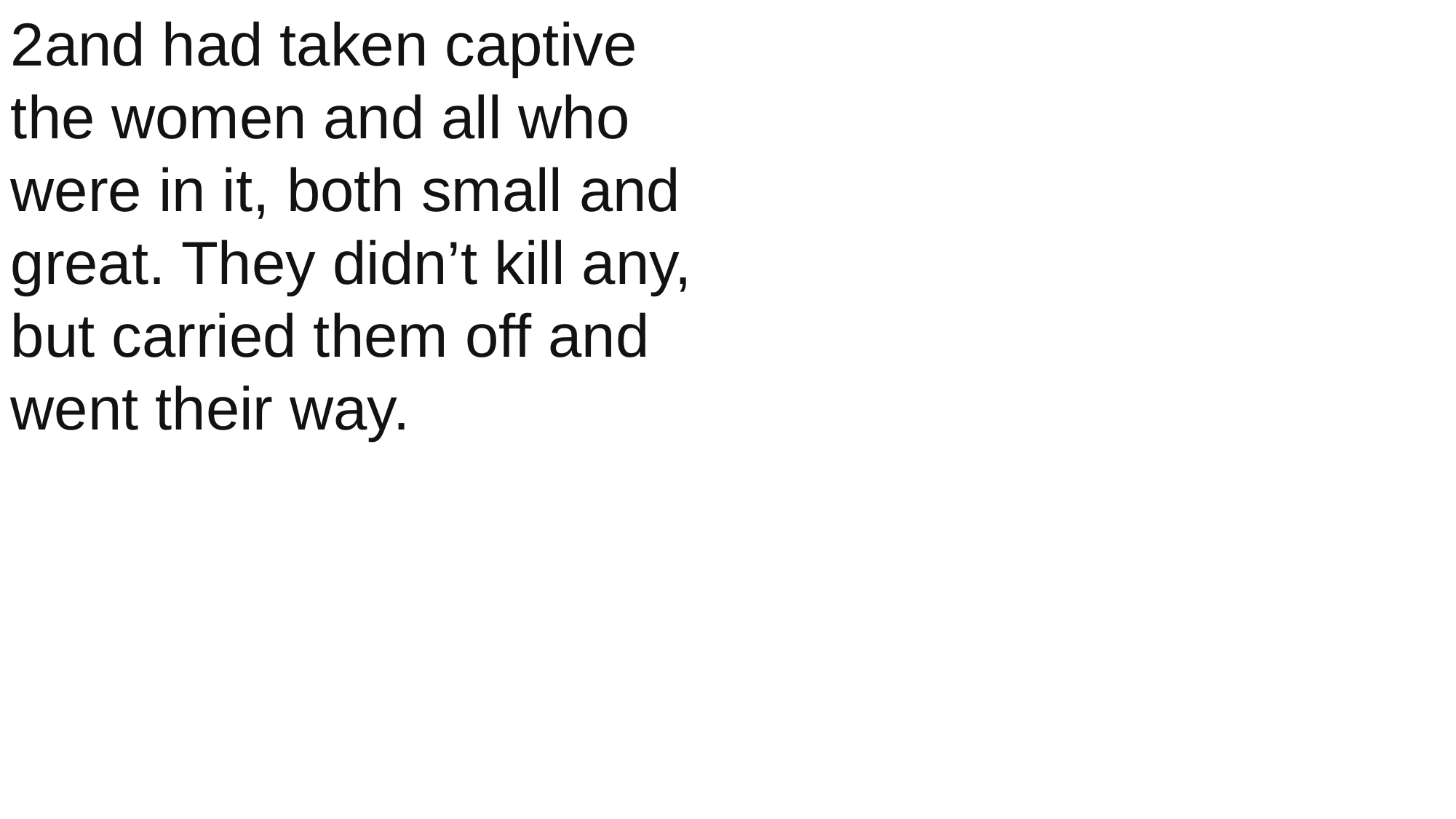

2and had taken captive the women and all who were in it, both small and great. They didn’t kill any, but carried them off and went their way.